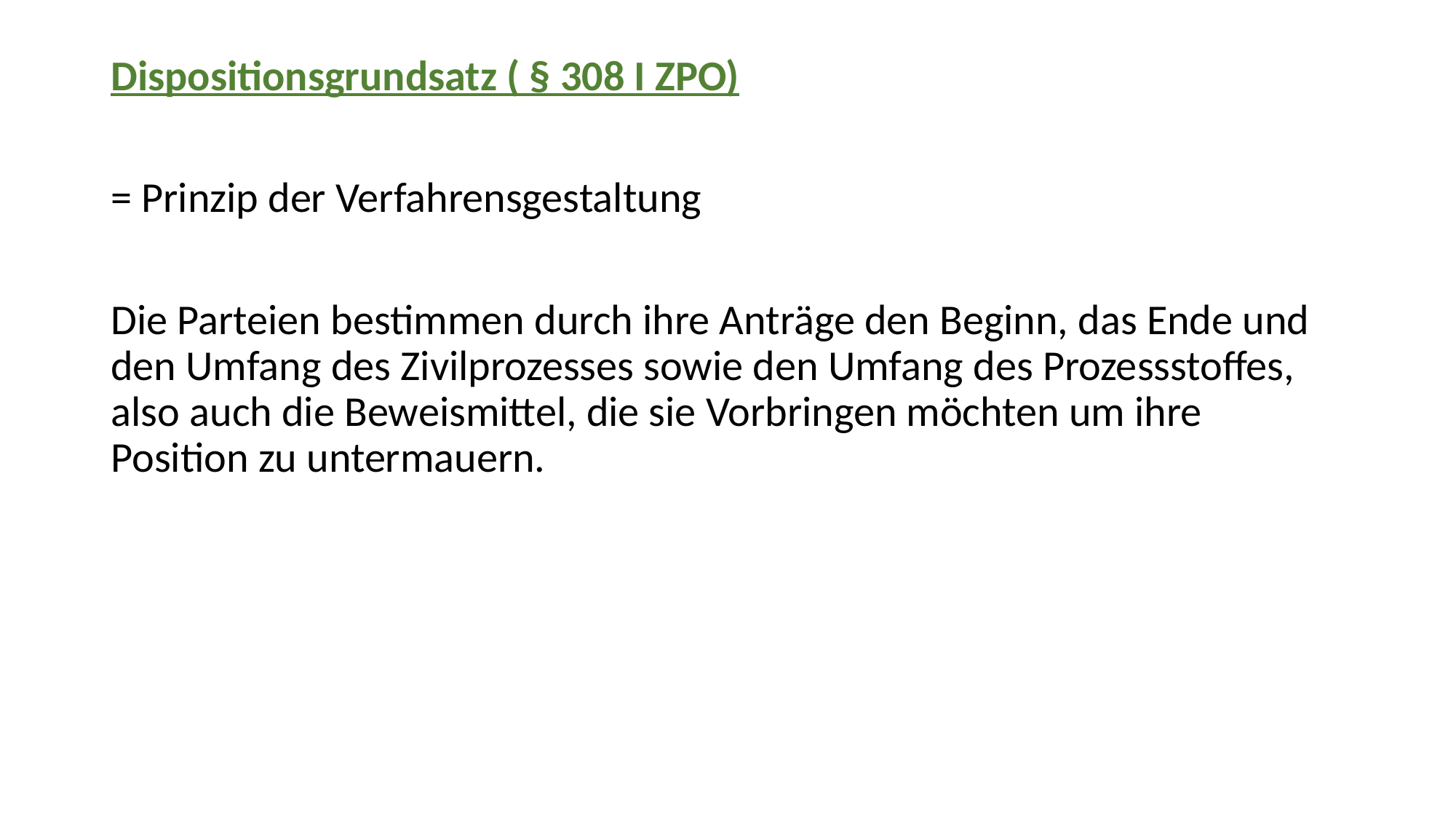

Dispositionsgrundsatz ( § 308 I ZPO)

= Prinzip der Verfahrensgestaltung

Die Parteien bestimmen durch ihre Anträge den Beginn, das Ende und den Umfang des Zivilprozesses sowie den Umfang des Prozessstoffes, also auch die Beweismittel, die sie Vorbringen möchten um ihre Position zu untermauern.